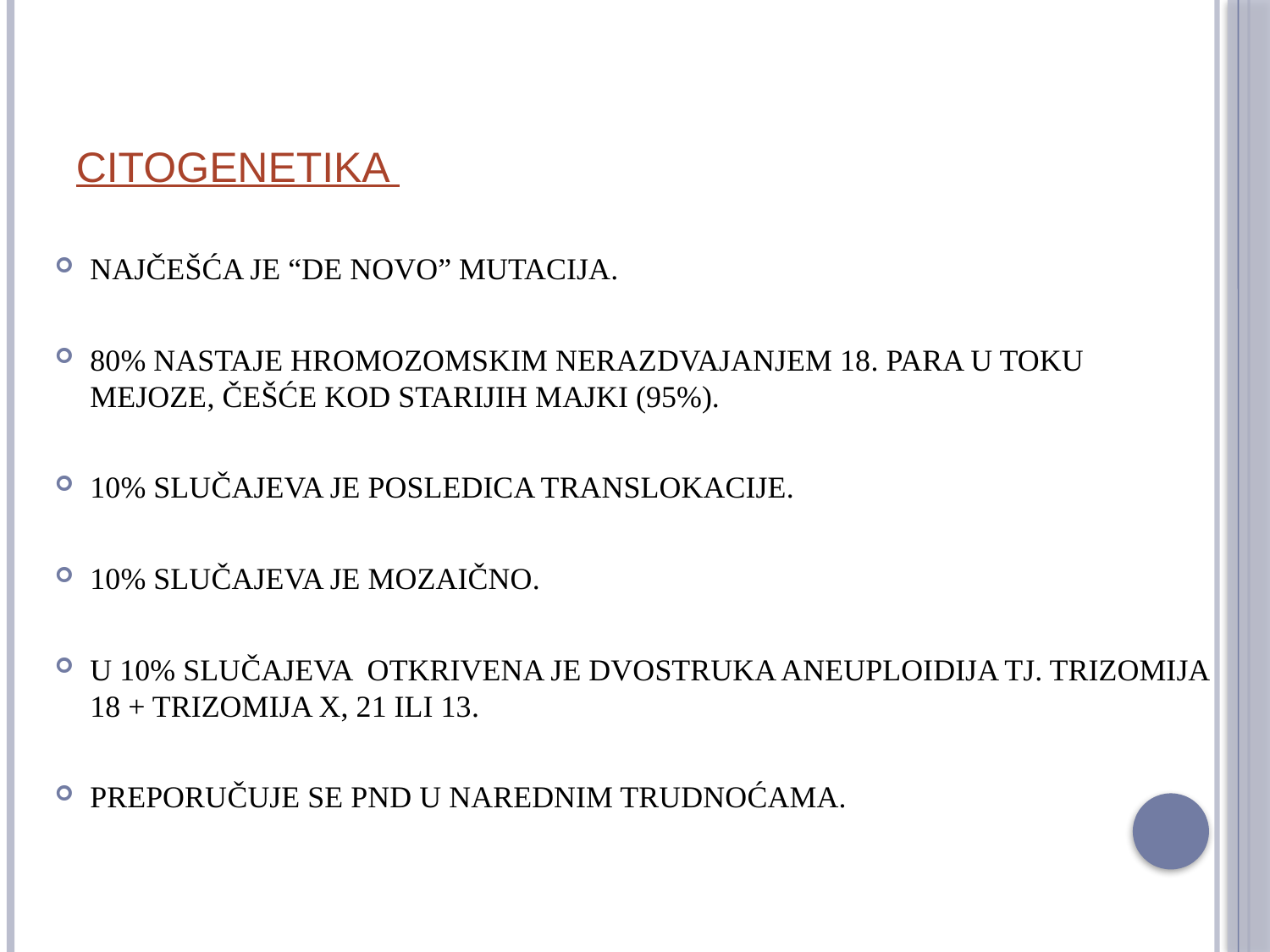

# Citogenetika
NAJČEŠĆA JE “DE NOVO” MUTACIJA.

80% NASTAJE HROMOZOMSKIM NERAZDVAJANJEM 18. PARA U TOKU MEJOZE, ČEŠĆE KOD STARIJIH MAJKI (95%).

10% SLUČAJEVA JE POSLEDICA TRANSLOKACIJE.

10% SLUČAJEVA JE MOZAIČNO.

U 10% SLUČAJEVA  OTKRIVENA JE DVOSTRUKA ANEUPLOIDIJA TJ. TRIZOMIJA 18 + TRIZOMIJA X, 21 ILI 13.

PREPORUČUJE SE PND U NAREDNIM TRUDNOĆAMA.